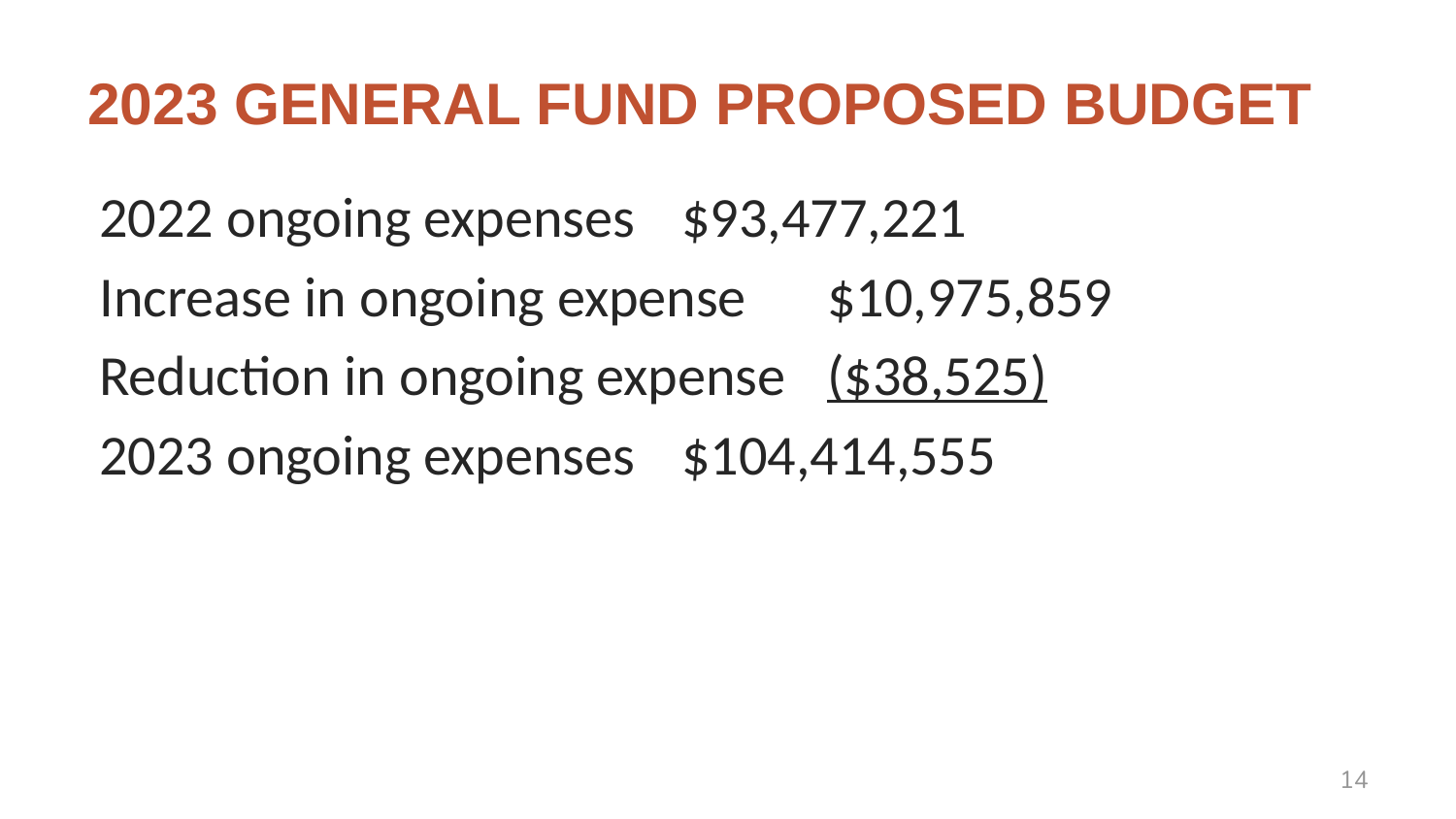

# 2023 General Fund Proposed Budget
2022 ongoing expenses	$93,477,221
Increase in ongoing expense	$10,975,859
Reduction in ongoing expense	($38,525)
2023 ongoing expenses	$104,414,555
14